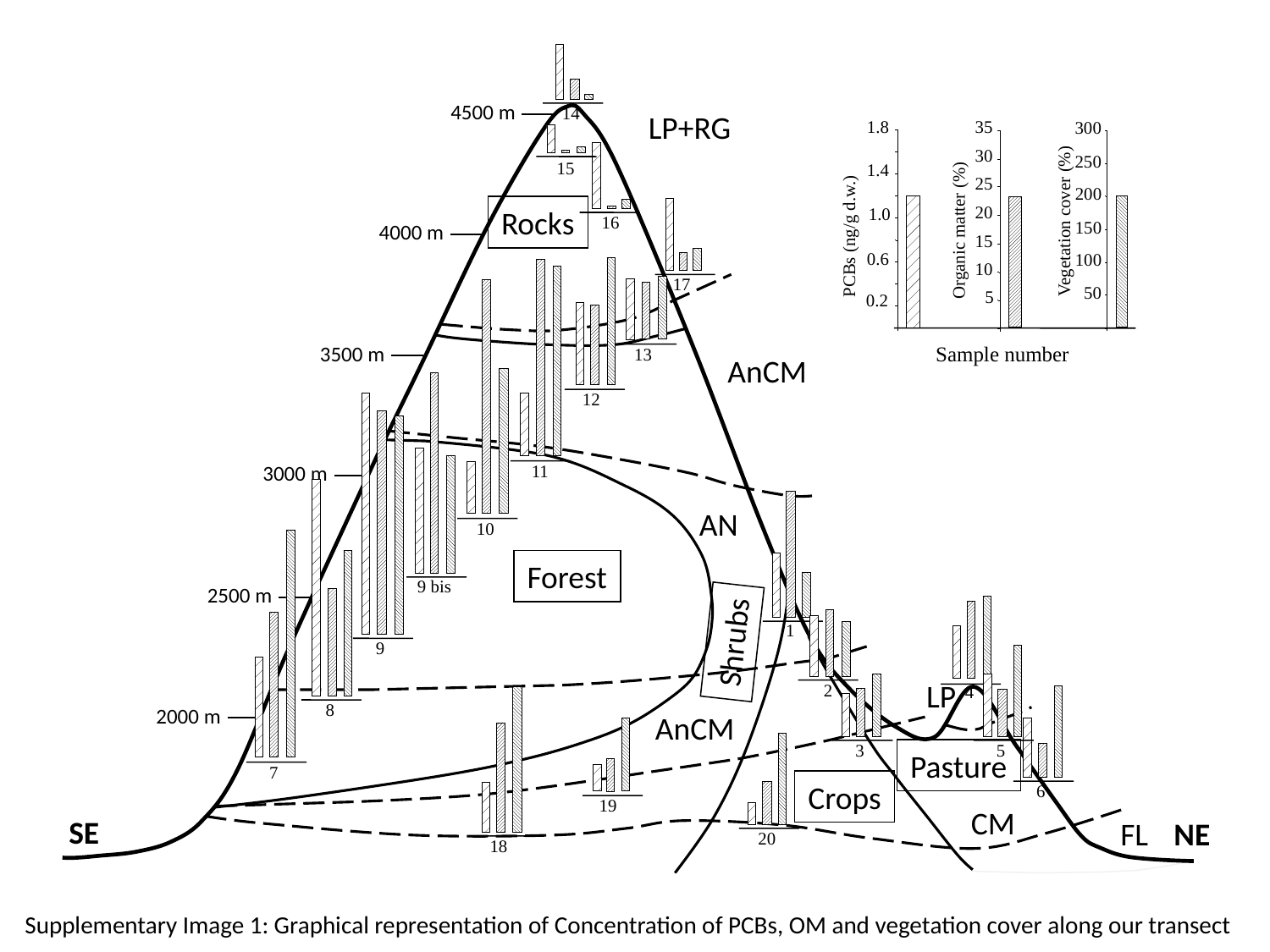

14

4500 m
LP+RG

1.8
35
300

30
250

1.4

25

200

20
1.0
Vegetation cover (%)

150

Organic matter (%)
PCBs (ng/g d.w.)
15

0.6
100
10

50

5
0.2

Sample number

15

16

Rocks

17

4000 m

12

11

13

10

3500 m
AnCM

9 bis

9

3000 m

8

1

AN

7

Forest
2500 m

4

2

Shrubs

5

LP

3

6

18

2000 m
AnCM

19

20

Pasture
Crops
CM
SE

FL
NE
Supplementary Image 1: Graphical representation of Concentration of PCBs, OM and vegetation cover along our transect